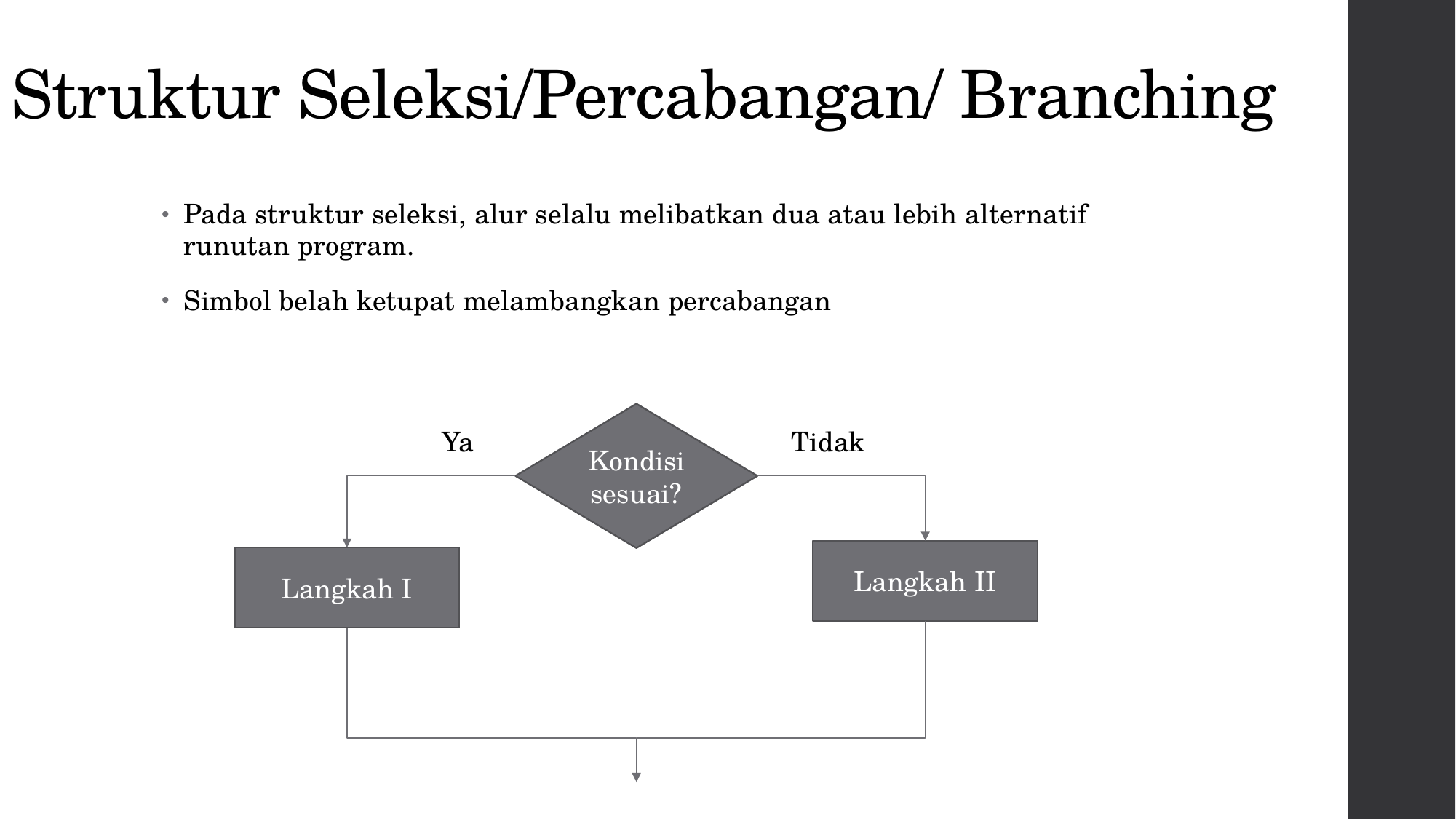

# Struktur Seleksi/Percabangan/ Branching
Pada struktur seleksi, alur selalu melibatkan dua atau lebih alternatif runutan program.
Simbol belah ketupat melambangkan percabangan
Kondisi sesuai?
Ya
Tidak
Langkah II
Langkah I